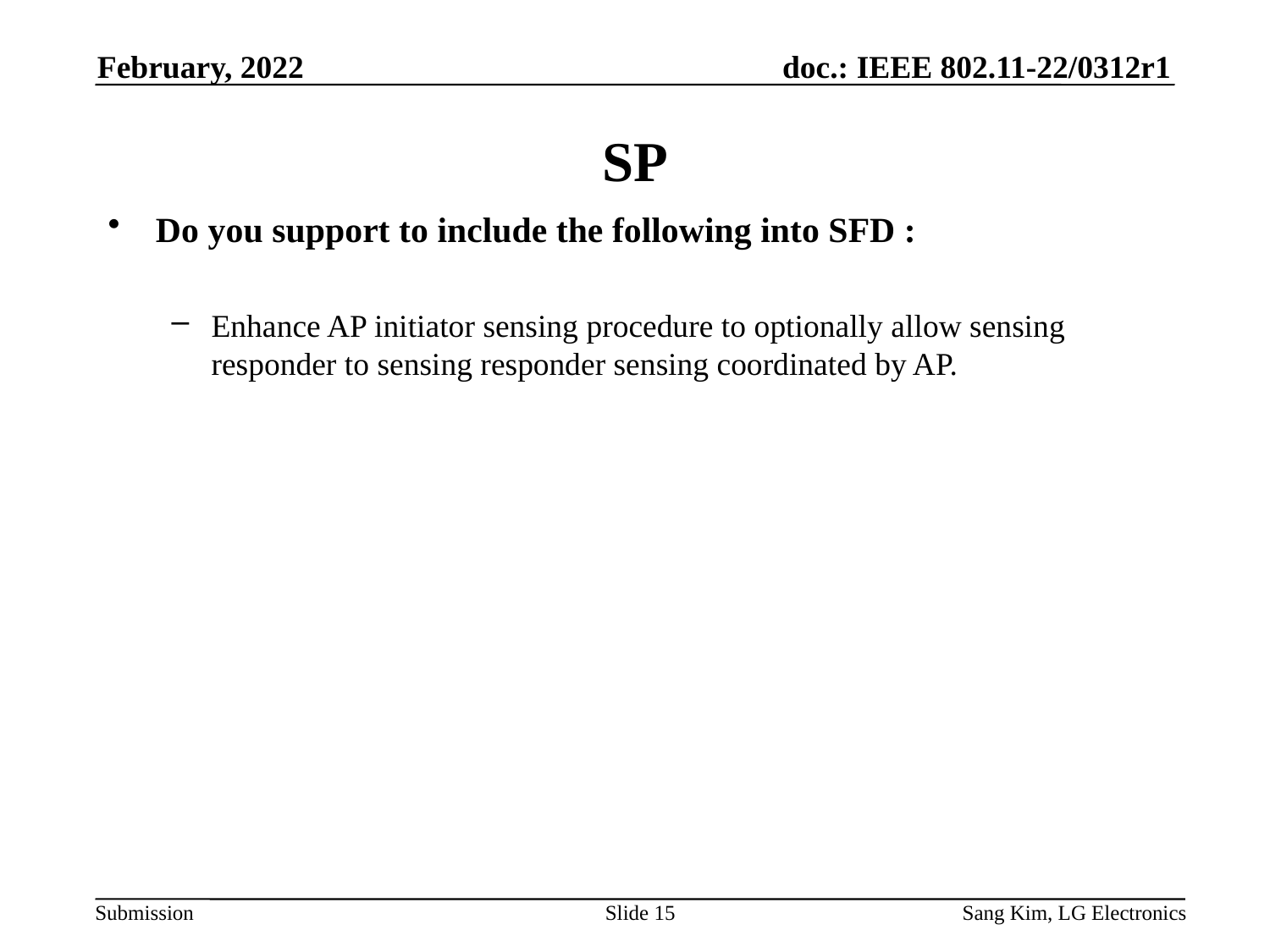

February, 2022
# SP
Do you support to include the following into SFD :

Enhance AP initiator sensing procedure to optionally allow sensing responder to sensing responder sensing coordinated by AP.

Slide 15
Sang Kim, LG Electronics